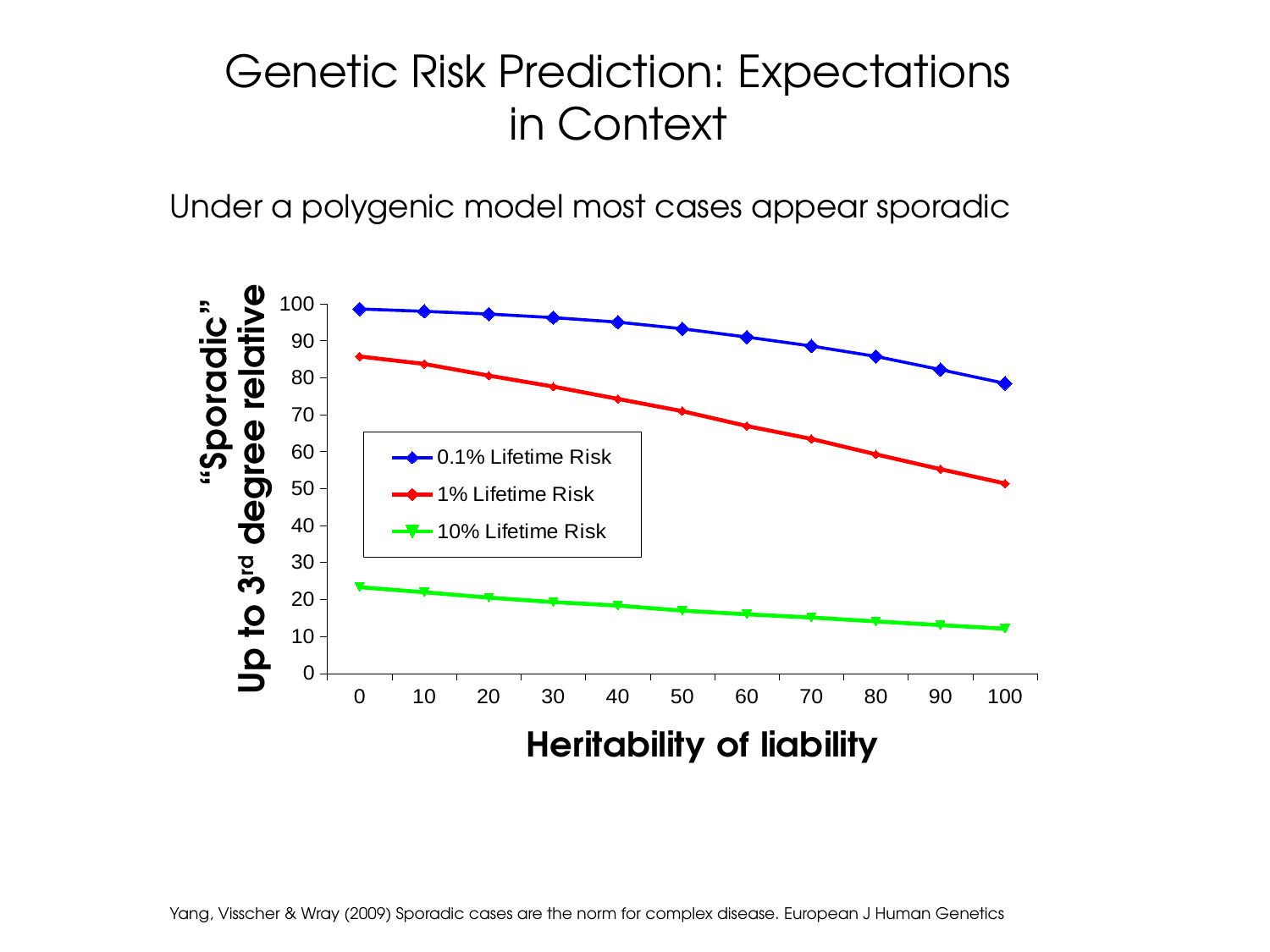

Genetic Risk Prediction: Expectations in Context
Under a polygenic model most cases appear sporadic

### Chart

| Category |  |  |  |
|---|---|---|---|
| 0.0 | 98.59281 | 85.75641 | 23.31899 |
| 10.0 | 97.9663 | 83.72704 | 21.94583 |
| 20.0 | 97.24247 | 80.57597999999976 | 20.48219 |
| 30.0 | 96.25773 | 77.59088 | 19.28263999999983 |
| 40.0 | 95.04798 | 74.27281 | 18.34089 |
| 50.0 | 93.24488 | 70.93537 | 16.97603 |
| 60.0 | 91.00613 | 66.93348 | 15.97035 |
| 70.0 | 88.58323999999998 | 63.43572 | 15.10728 |
| 80.0 | 85.76437999999997 | 59.26194 | 14.04432 |
| 90.0 | 82.18216999999999 | 55.259 | 13.05899 |
| 100.0 | 78.46942 | 51.37474 | 12.07339 |
Up to 3rd degree relative
Yang, Visscher & Wray (2009) Sporadic cases are the norm for complex disease. European J Human Genetics